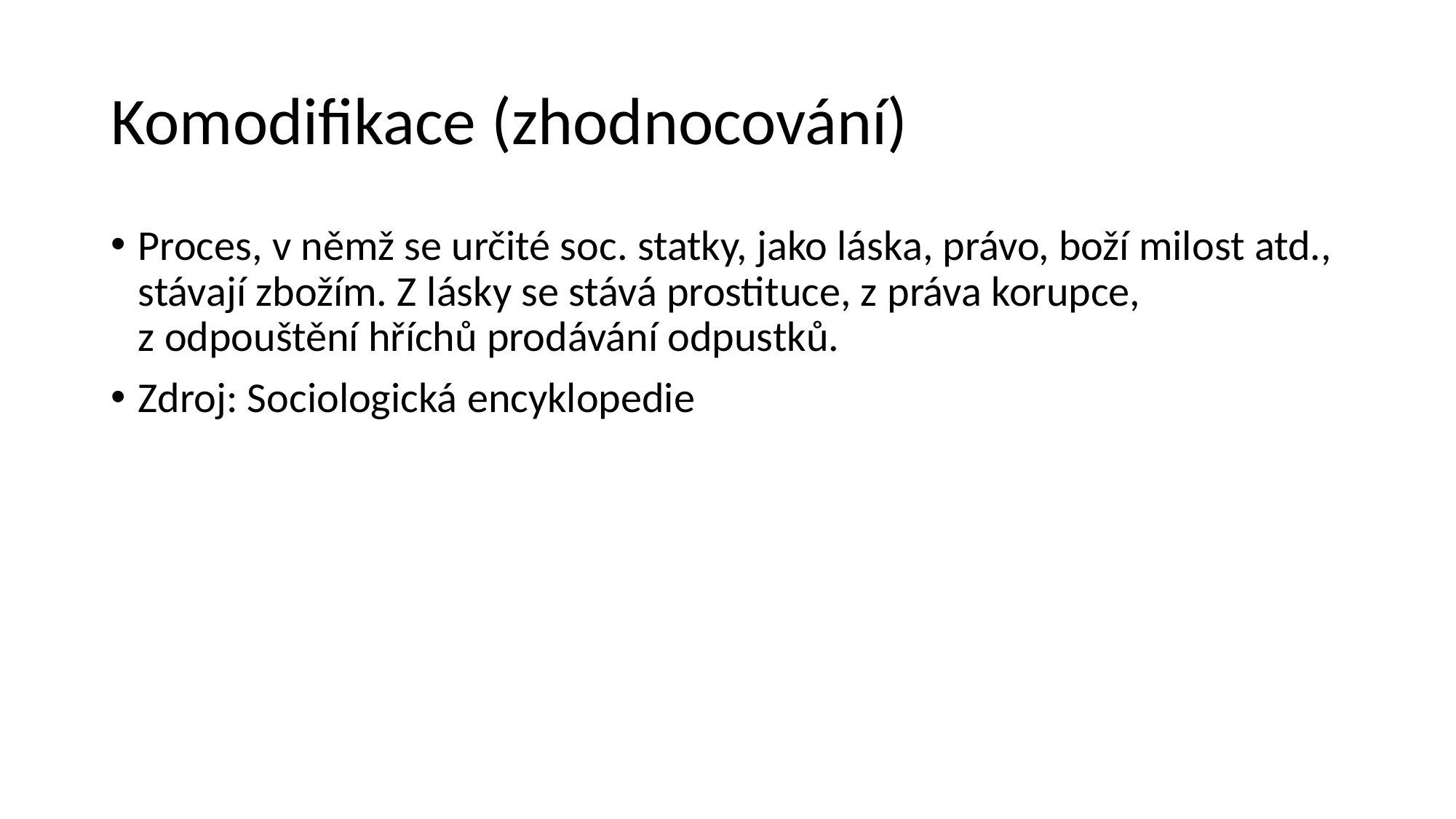

# Komodifikace (zhodnocování)
Proces, v němž se určité soc. statky, jako láska, právo, boží milost atd., stávají zbožím. Z lásky se stává prostituce, z práva korupce, z odpouštění hříchů prodávání odpustků.
Zdroj: Sociologická encyklopedie